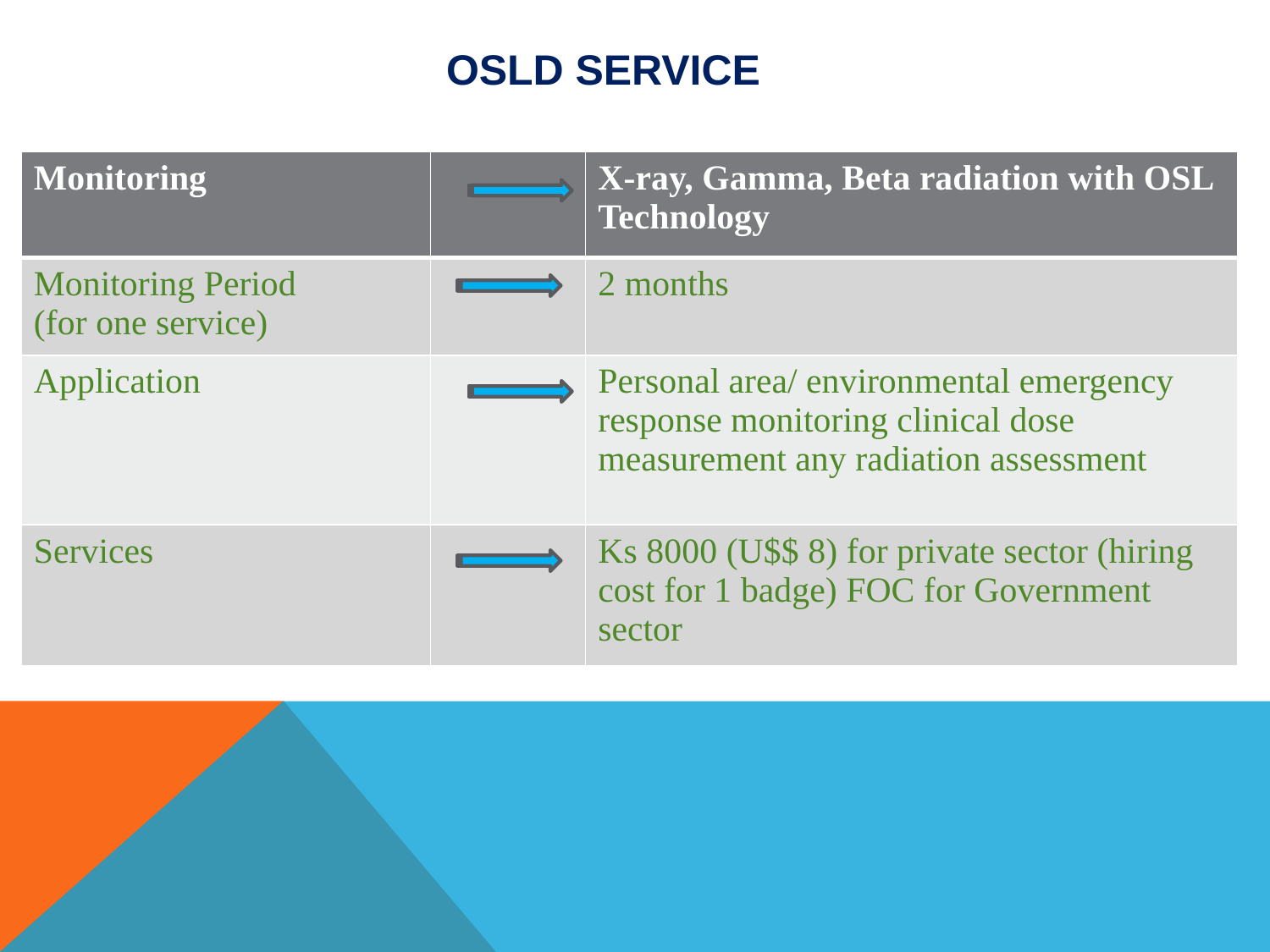

# OSLD Service

| Monitoring |  | X-ray, Gamma, Beta radiation with OSL Technology |
| --- | --- | --- |
| Monitoring Period (for one service) |  | 2 months |
| Application |  | Personal area/ environmental emergency response monitoring clinical dose measurement any radiation assessment |
| Services |  | Ks 8000 (U$$ 8) for private sector (hiring cost for 1 badge) FOC for Government sector |